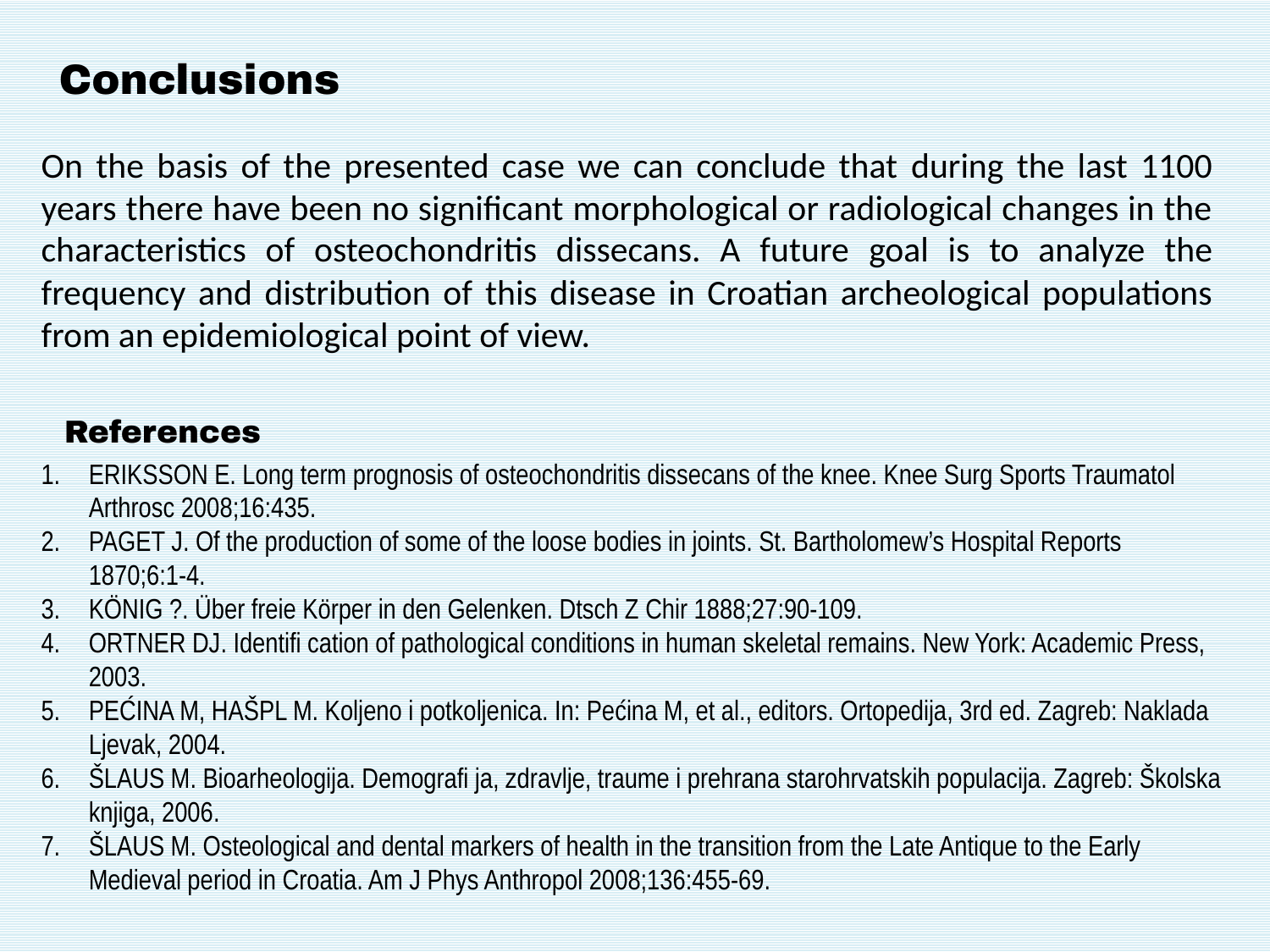

Conclusions
On the basis of the presented case we can conclude that during the last 1100 years there have been no significant morphological or radiological changes in the characteristics of osteochondritis dissecans. A future goal is to analyze the frequency and distribution of this disease in Croatian archeological populations from an epidemiological point of view.
References
ERIKSSON E. Long term prognosis of osteochondritis dissecans of the knee. Knee Surg Sports Traumatol Arthrosc 2008;16:435.
PAGET J. Of the production of some of the loose bodies in joints. St. Bartholomew’s Hospital Reports 1870;6:1-4.
KÖNIG ?. Über freie Körper in den Gelenken. Dtsch Z Chir 1888;27:90-109.
ORTNER DJ. Identifi cation of pathological conditions in human skeletal remains. New York: Academic Press, 2003.
PEĆINA M, HAŠPL M. Koljeno i potkoljenica. In: Pećina M, et al., editors. Ortopedija, 3rd ed. Zagreb: Naklada Ljevak, 2004.
ŠLAUS M. Bioarheologija. Demografi ja, zdravlje, traume i prehrana starohrvatskih populacija. Zagreb: Školska knjiga, 2006.
ŠLAUS M. Osteological and dental markers of health in the transition from the Late Antique to the Early Medieval period in Croatia. Am J Phys Anthropol 2008;136:455-69.